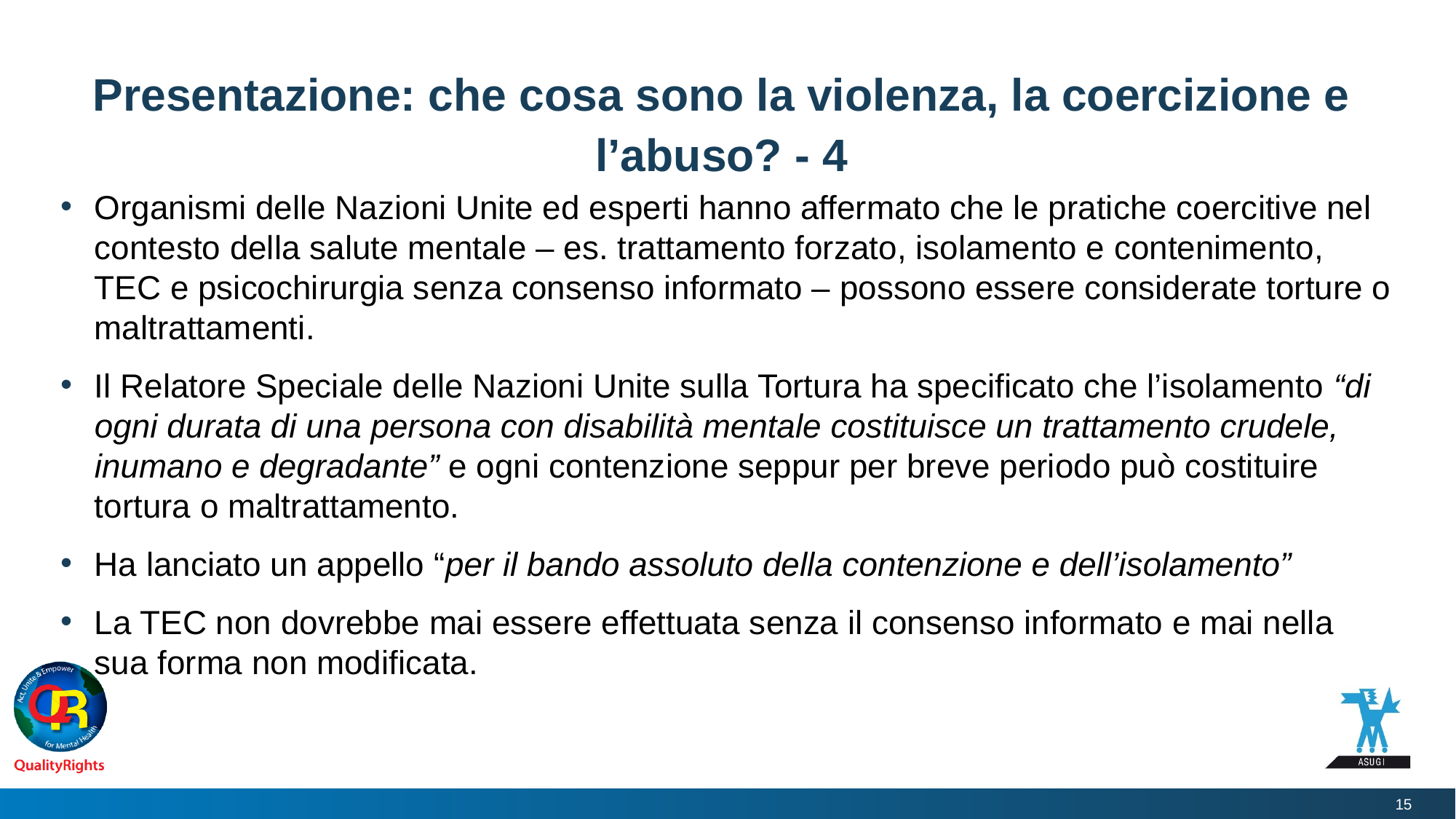

# Presentazione: che cosa sono la violenza, la coercizione e l’abuso? - 4
Organismi delle Nazioni Unite ed esperti hanno affermato che le pratiche coercitive nel contesto della salute mentale – es. trattamento forzato, isolamento e contenimento, TEC e psicochirurgia senza consenso informato – possono essere considerate torture o maltrattamenti.
Il Relatore Speciale delle Nazioni Unite sulla Tortura ha specificato che l’isolamento “di ogni durata di una persona con disabilità mentale costituisce un trattamento crudele, inumano e degradante” e ogni contenzione seppur per breve periodo può costituire tortura o maltrattamento.
Ha lanciato un appello “per il bando assoluto della contenzione e dell’isolamento”
La TEC non dovrebbe mai essere effettuata senza il consenso informato e mai nella sua forma non modificata.